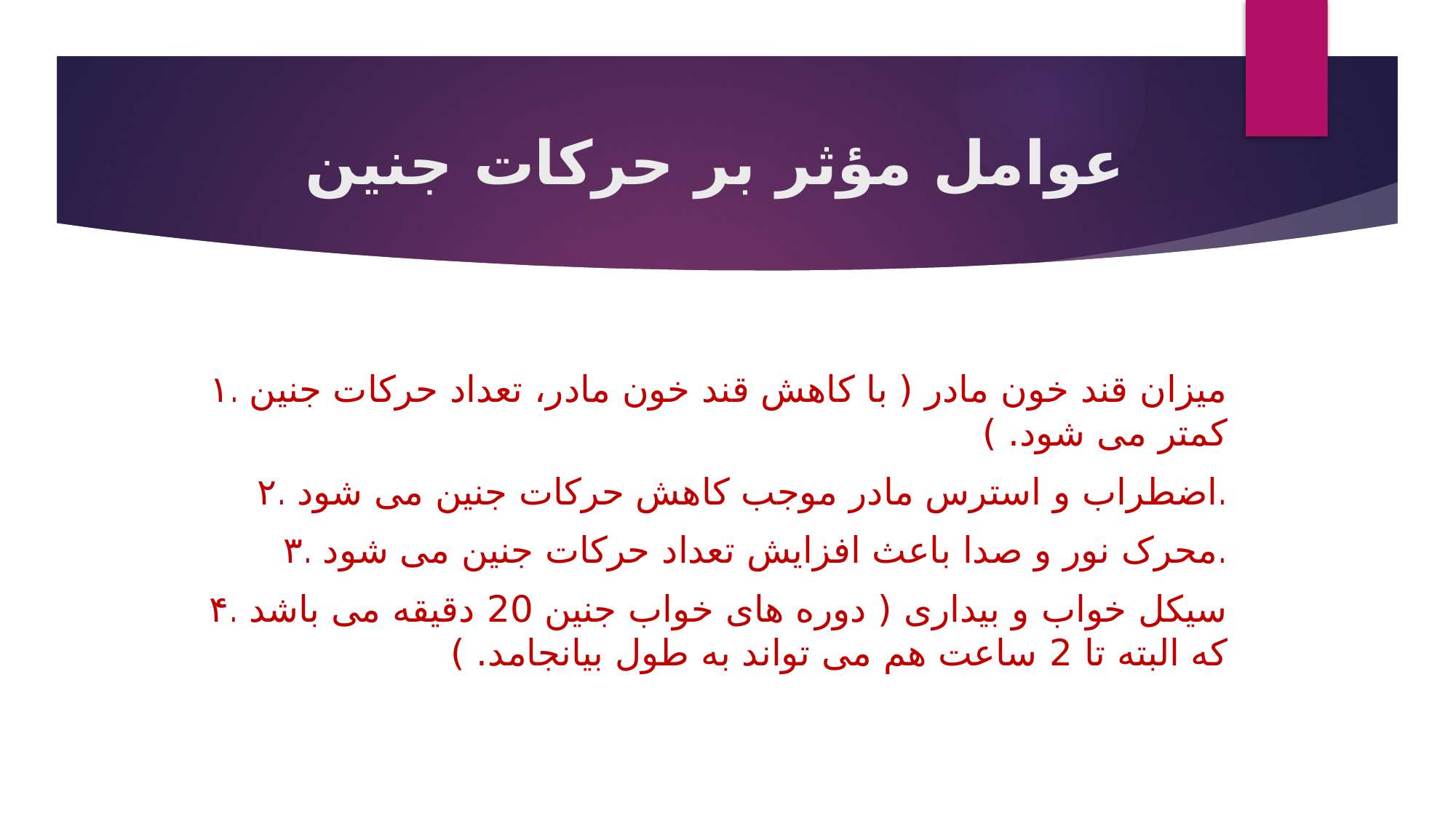

# عوامل مؤثر بر حرکات جنین
۱. میزان قند خون مادر ( با کاهش قند خون مادر، تعداد حرکات جنین کمتر می شود. )
۲. اضطراب و استرس مادر موجب کاهش حرکات جنین می شود.
۳. محرک نور و صدا باعث افزایش تعداد حرکات جنین می شود.
۴. سیکل خواب و بیداری ( دوره های خواب جنین 20 دقیقه می باشد که البته تا 2 ساعت هم می تواند به طول بیانجامد. )